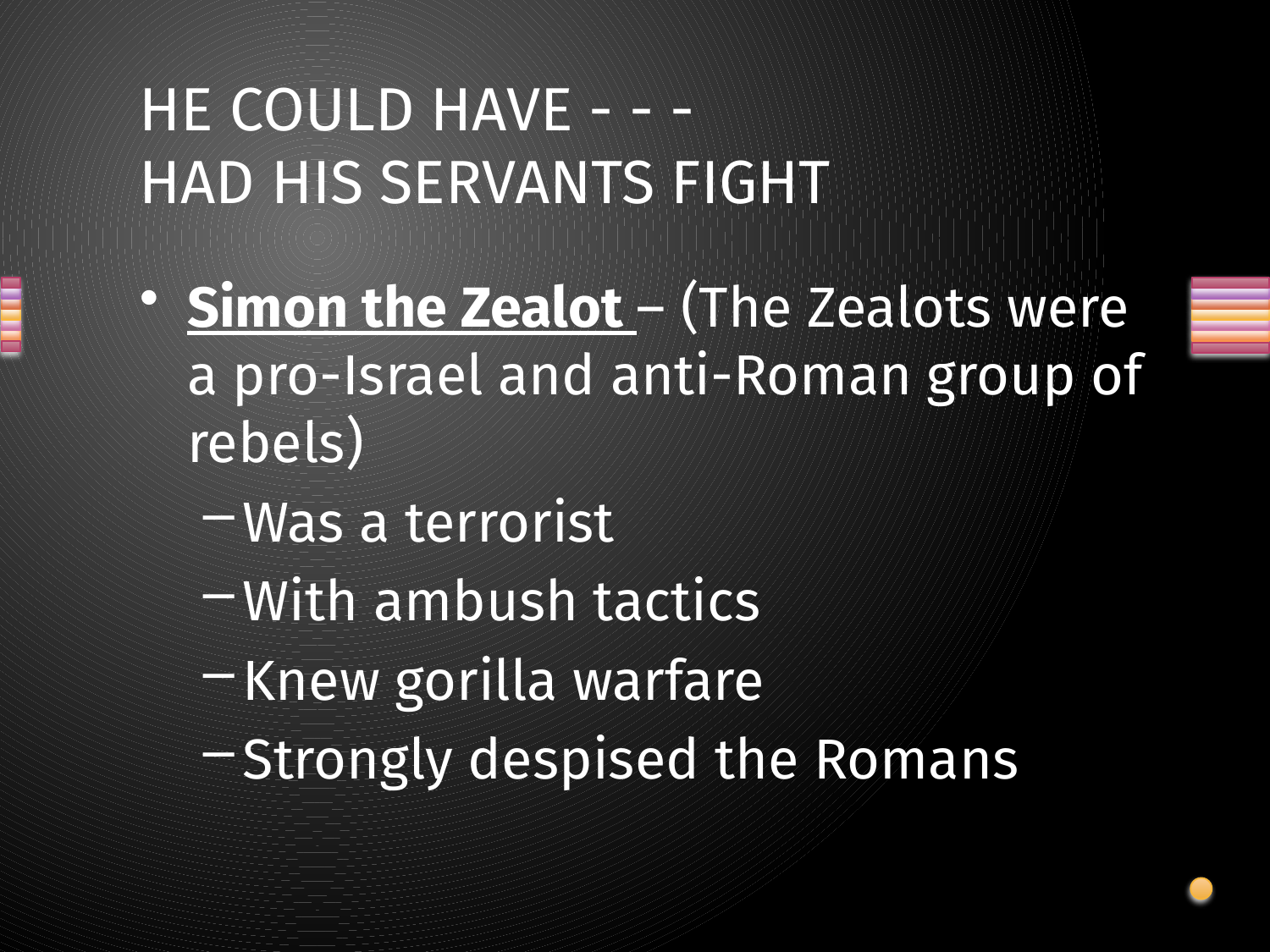

# HE COULD HAVE - - - HAD HIS SERVANTS FIGHT
Simon the Zealot – (The Zealots were a pro-Israel and anti-Roman group of rebels)
Was a terrorist
With ambush tactics
Knew gorilla warfare
Strongly despised the Romans